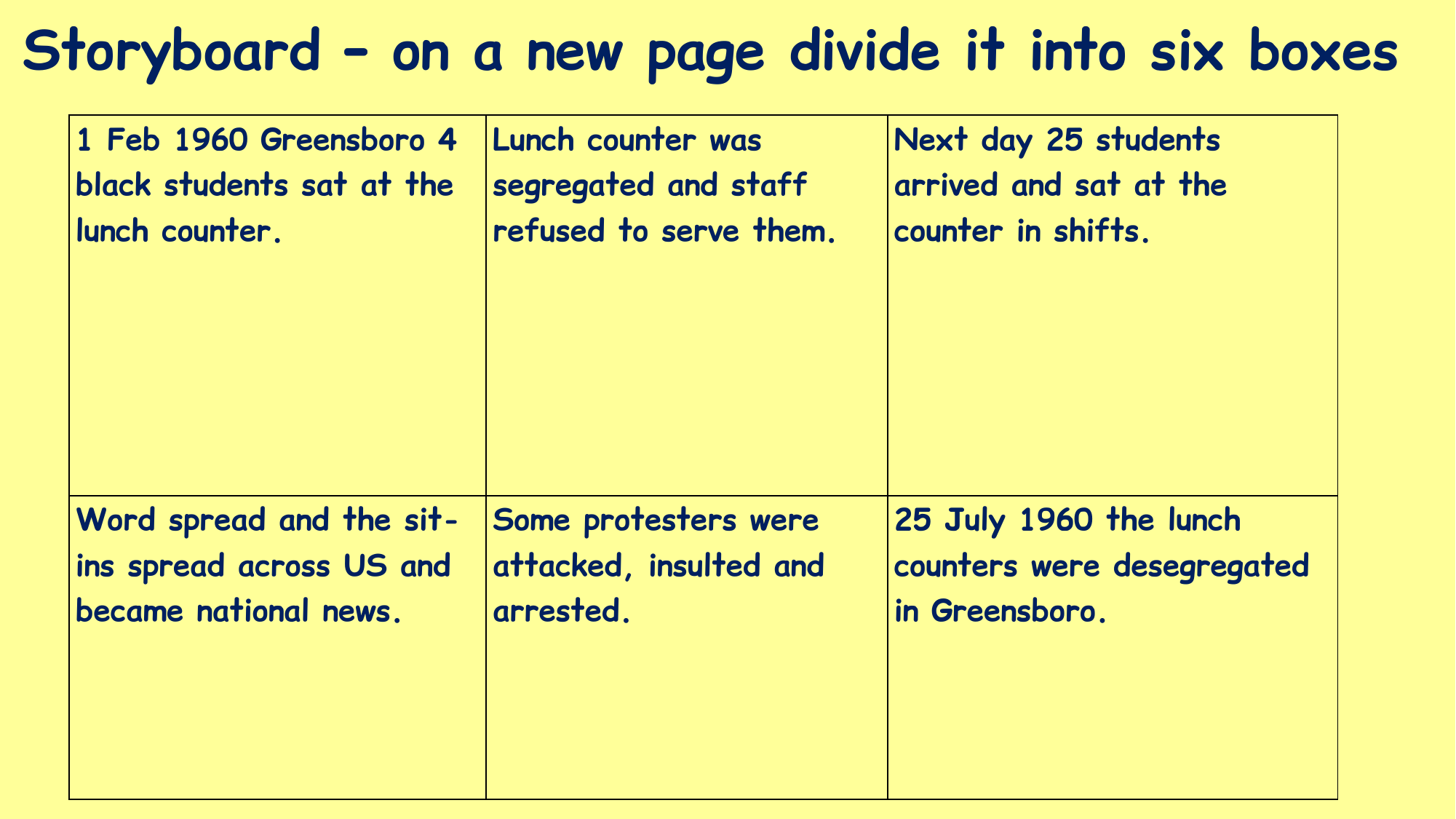

# Storyboard – on a new page divide it into six boxes
| 1 Feb 1960 Greensboro 4 black students sat at the lunch counter. | Lunch counter was segregated and staff refused to serve them. | Next day 25 students arrived and sat at the counter in shifts. |
| --- | --- | --- |
| Word spread and the sit-ins spread across US and became national news. | Some protesters were attacked, insulted and arrested. | 25 July 1960 the lunch counters were desegregated in Greensboro. |